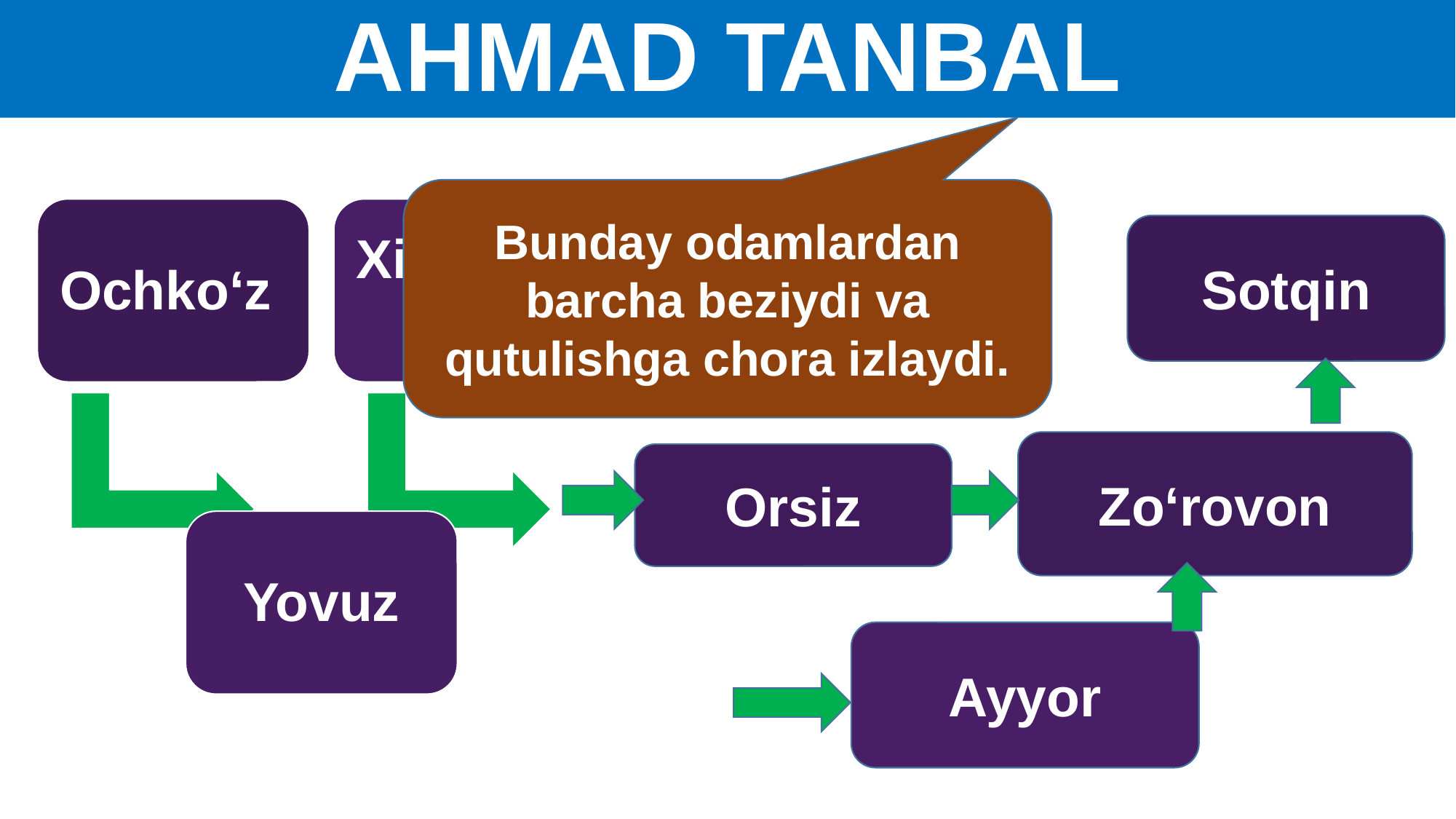

# AHMAD TANBAL

Bunday odamlardan barcha beziydi va qutulishga chora izlaydi.
Ochko‘z
Yovuz
Sotqin

Zo‘rovon
Orsiz

Ayyor